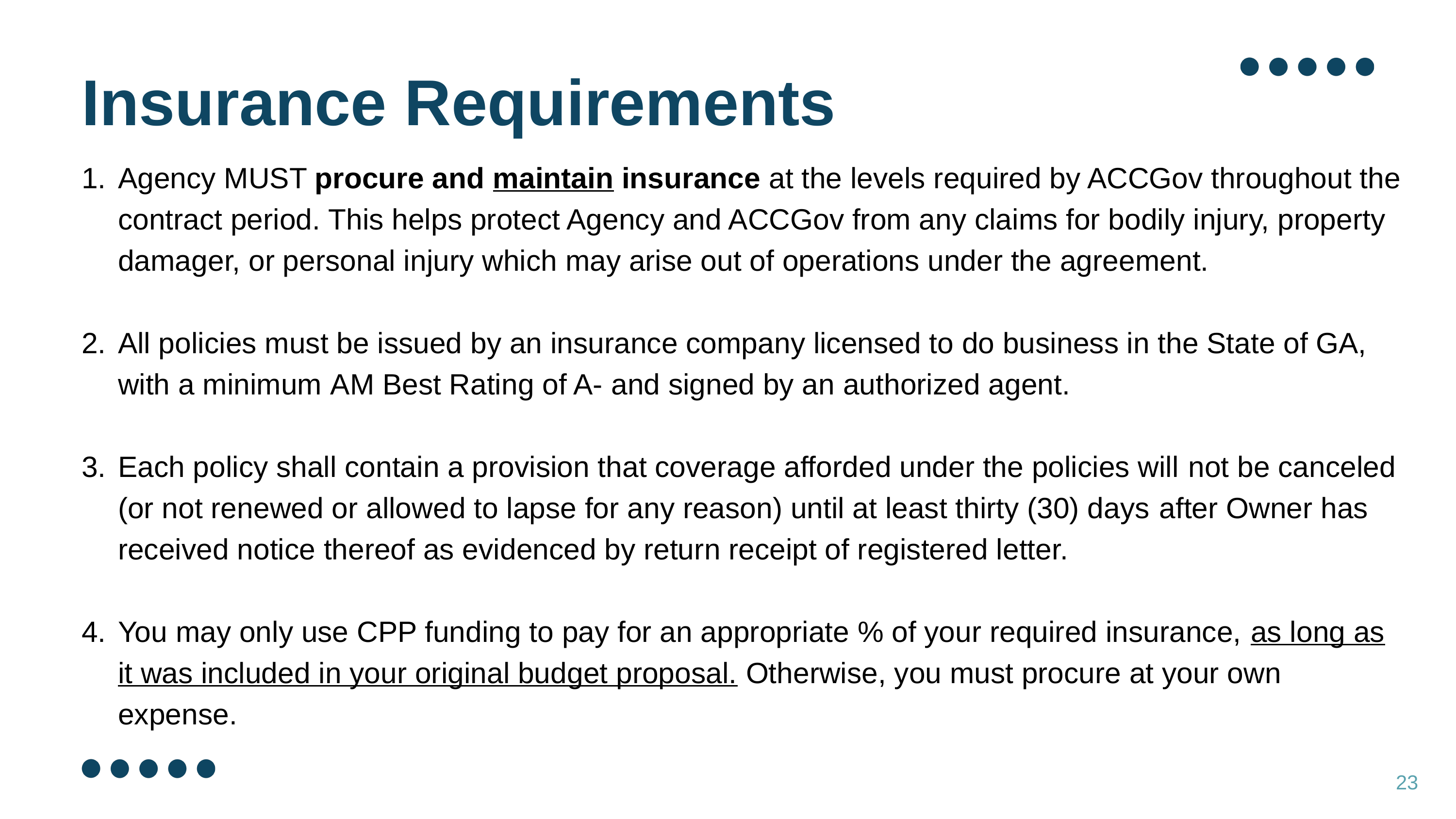

Insurance Requirements

Agency MUST procure and maintain insurance at the levels required by ACCGov throughout the contract period. This helps protect Agency and ACCGov from any claims for bodily injury, property damager, or personal injury which may arise out of operations under the agreement.

All policies must be issued by an insurance company licensed to do business in the State of GA, with a minimum AM Best Rating of A- and signed by an authorized agent.

Each policy shall contain a provision that coverage afforded under the policies will not be canceled (or not renewed or allowed to lapse for any reason) until at least thirty (30) days after Owner has received notice thereof as evidenced by return receipt of registered letter.

You may only use CPP funding to pay for an appropriate % of your required insurance, as long as it was included in your original budget proposal. Otherwise, you must procure at your own expense.

23